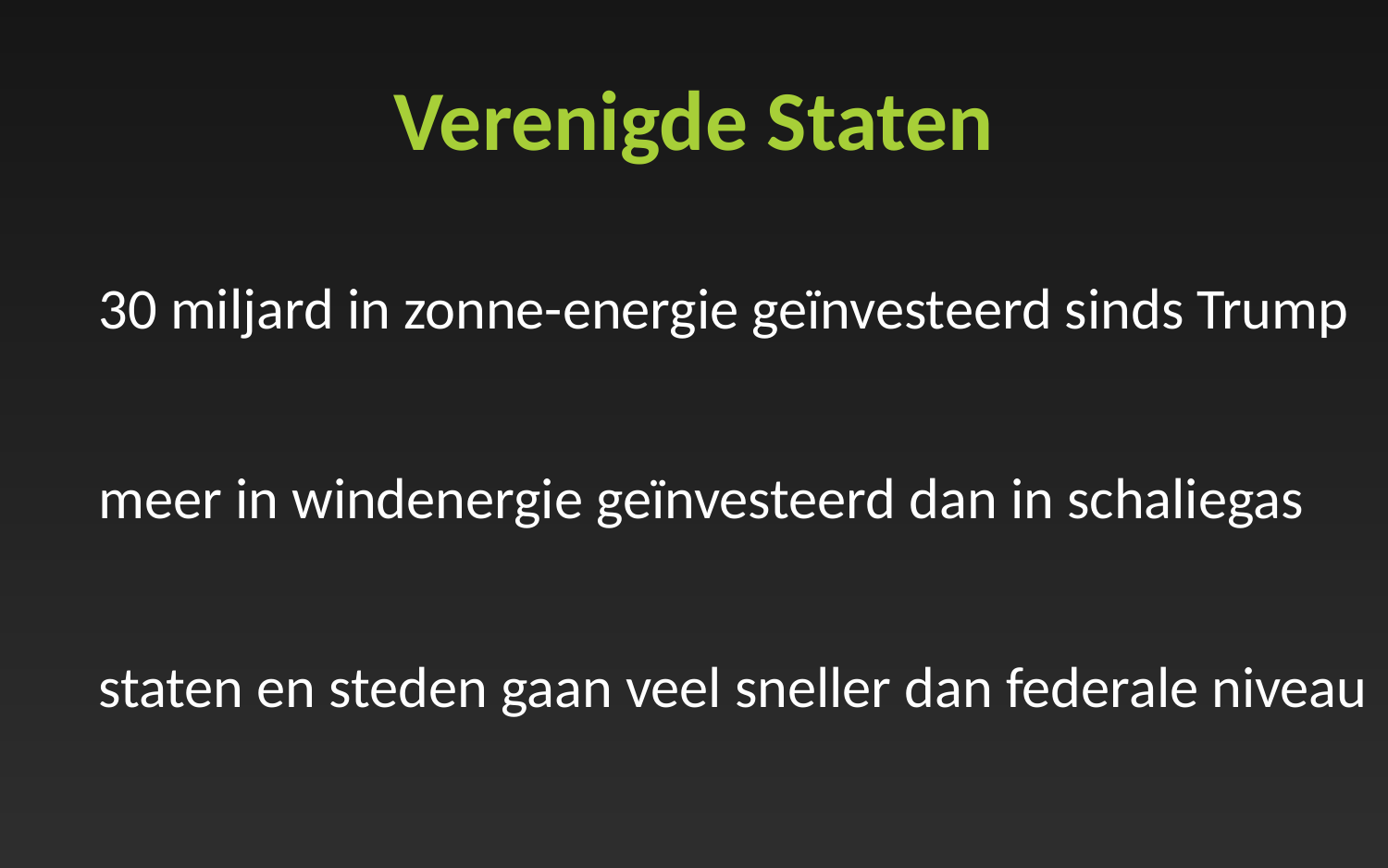

# Verenigde Staten
30 miljard in zonne-energie geïnvesteerd sinds Trump

meer in windenergie geïnvesteerd dan in schaliegas

staten en steden gaan veel sneller dan federale niveau